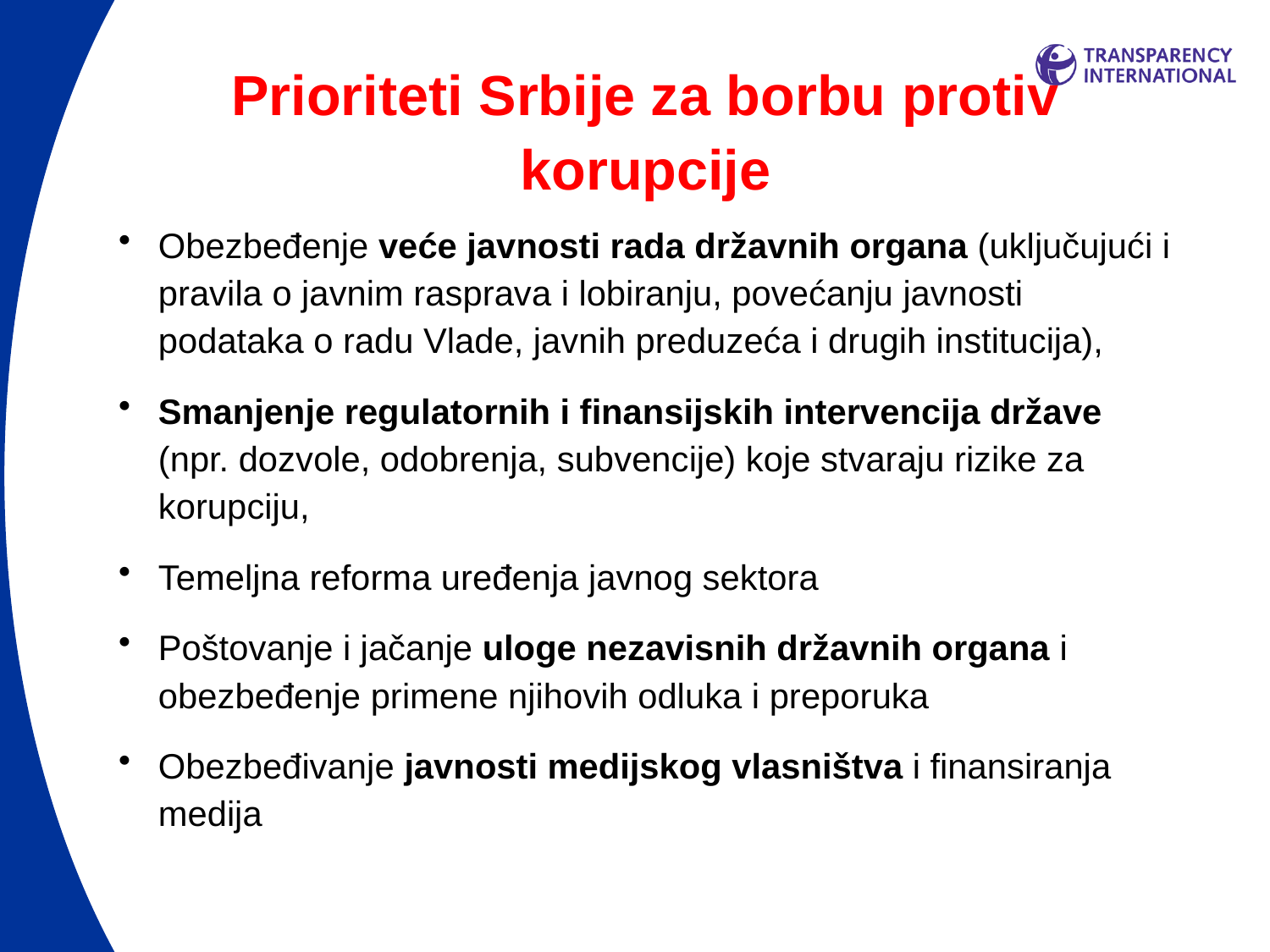

# Prioriteti Srbije za borbu protiv korupcije
Obezbeđenje veće javnosti rada državnih organa (uključujući i pravila o javnim rasprava i lobiranju, povećanju javnosti podataka o radu Vlade, javnih preduzeća i drugih institucija),
Smanjenje regulatornih i finansijskih intervencija države (npr. dozvole, odobrenja, subvencije) koje stvaraju rizike za korupciju,
Temeljna reforma uređenja javnog sektora
Poštovanje i jačanje uloge nezavisnih državnih organa i obezbeđenje primene njihovih odluka i preporuka
Obezbeđivanje javnosti medijskog vlasništva i finansiranja medija